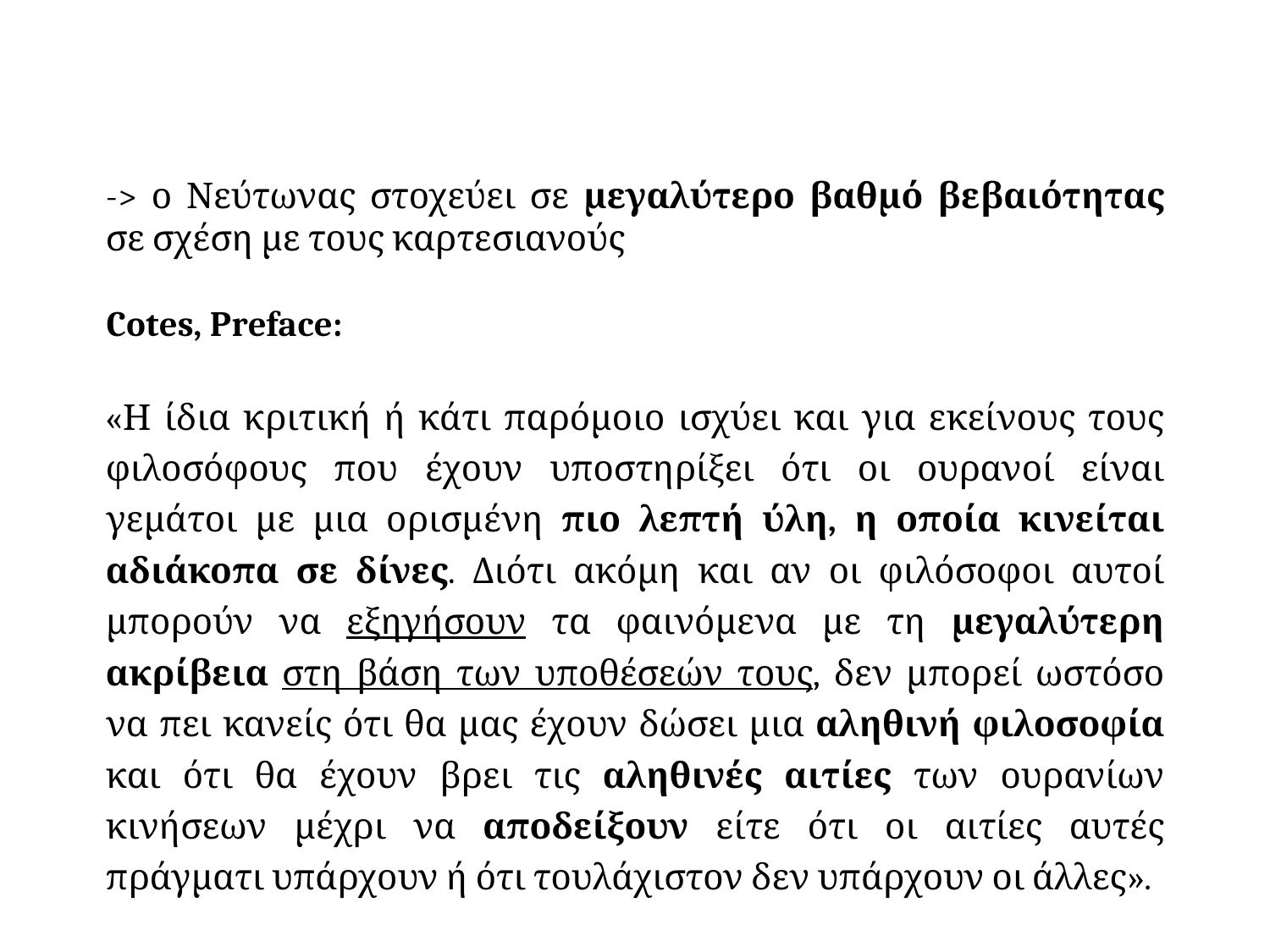

-> ο Νεύτωνας στοχεύει σε μεγαλύτερο βαθμό βεβαιότητας σε σχέση με τους καρτεσιανούς

Cotes, Preface:

«Η ίδια κριτική ή κάτι παρόμοιο ισχύει και για εκείνους τους φιλοσόφους που έχουν υποστηρίξει ότι οι ουρανοί είναι γεμάτοι με μια ορισμένη πιο λεπτή ύλη, η οποία κινείται αδιάκοπα σε δίνες. Διότι ακόμη και αν οι φιλόσοφοι αυτοί μπορούν να εξηγήσουν τα φαινόμενα με τη μεγαλύτερη ακρίβεια στη βάση των υποθέσεών τους, δεν μπορεί ωστόσο να πει κανείς ότι θα μας έχουν δώσει μια αληθινή φιλοσοφία και ότι θα έχουν βρει τις αληθινές αιτίες των ουρανίων κινήσεων μέχρι να αποδείξουν είτε ότι οι αιτίες αυτές πράγματι υπάρχουν ή ότι τουλάχιστον δεν υπάρχουν οι άλλες».